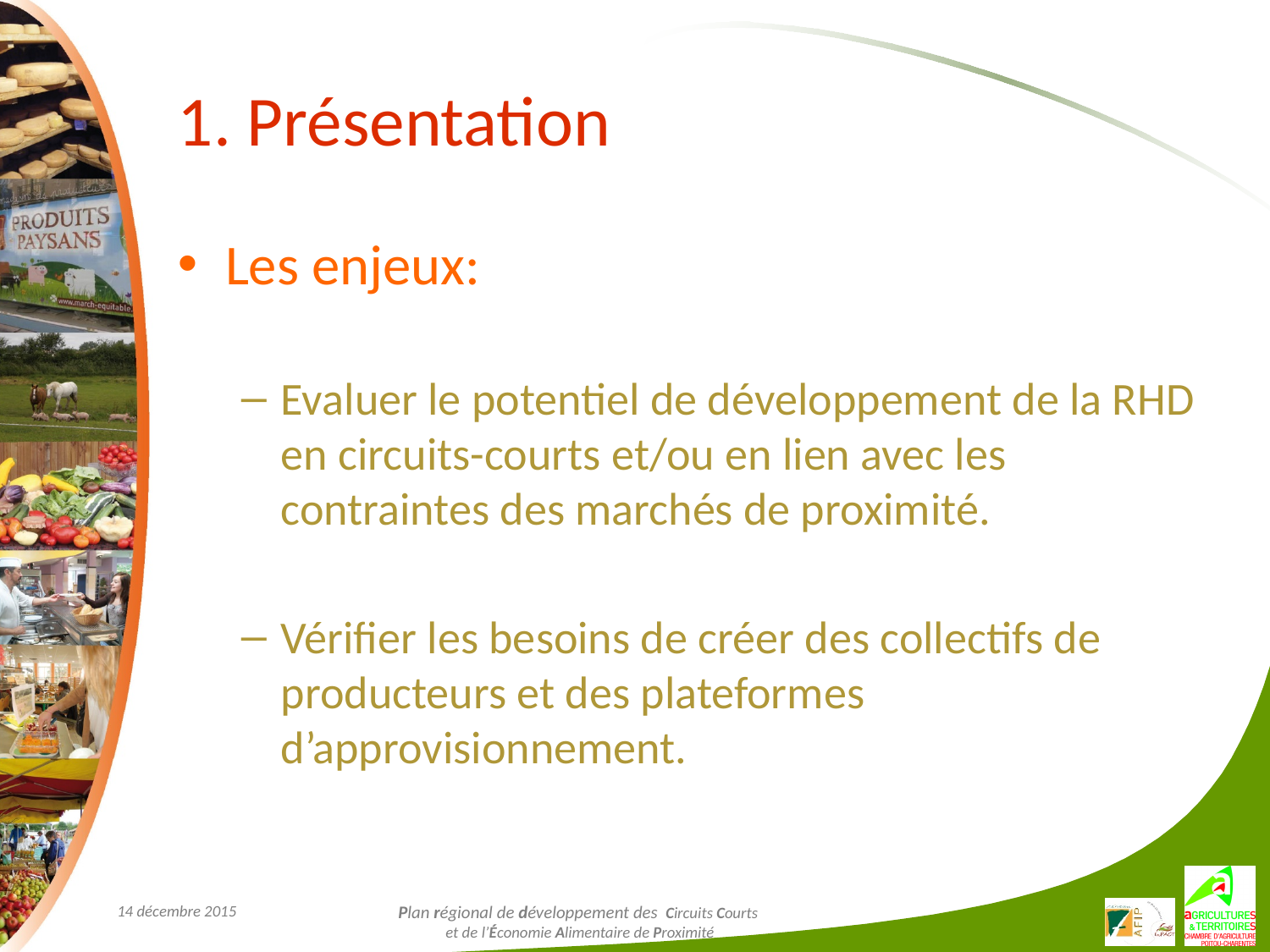

# 1. Présentation
Les enjeux:

Evaluer le potentiel de développement de la RHD en circuits-courts et/ou en lien avec les contraintes des marchés de proximité.

Vérifier les besoins de créer des collectifs de producteurs et des plateformes d’approvisionnement.